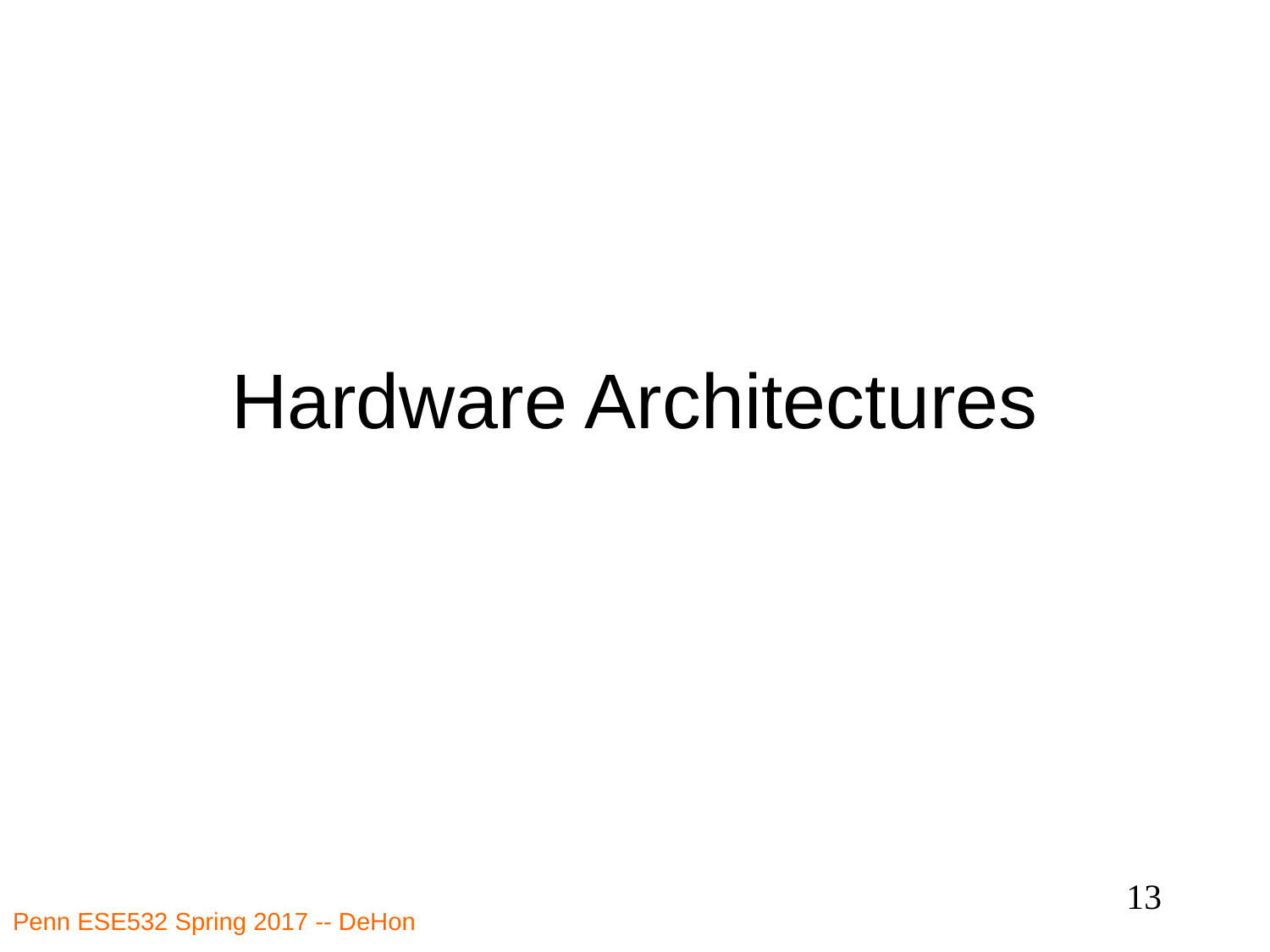

# Hardware Architectures

13
Penn ESE532 Spring 2017 -- DeHon